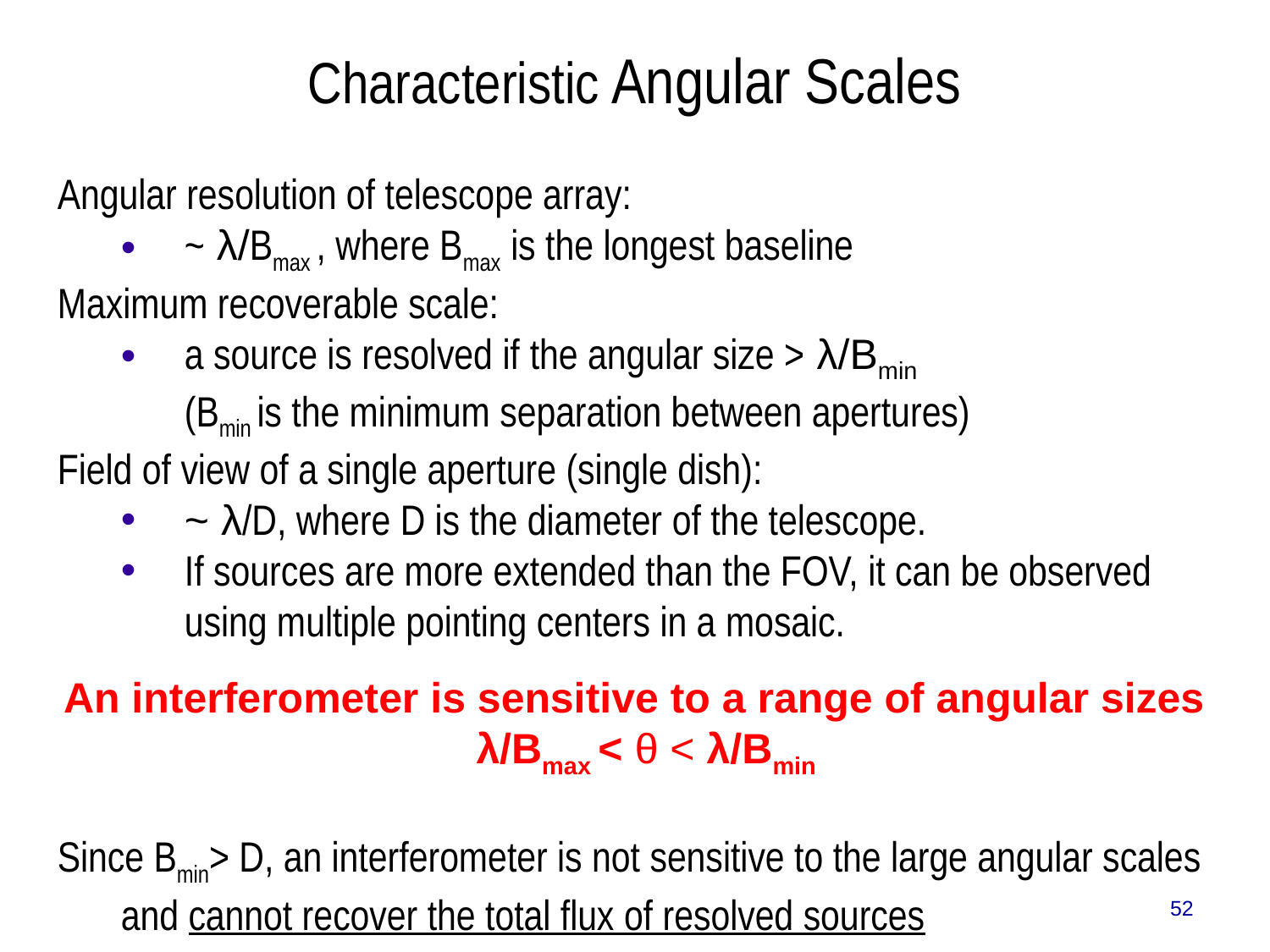

# Characteristic Angular Scales
Angular resolution of telescope array:
~ λ/Bmax , where Bmax is the longest baseline
Maximum recoverable scale:
a source is resolved if the angular size > λ/Bmin
(Bmin is the minimum separation between apertures)
Field of view of a single aperture (single dish):
~ λ/D, where D is the diameter of the telescope.
If sources are more extended than the FOV, it can be observed using multiple pointing centers in a mosaic.
An interferometer is sensitive to a range of angular sizes
λ/Bmax < θ < λ/Bmin

Since Bmin> D, an interferometer is not sensitive to the large angular scales and cannot recover the total flux of resolved sources
52